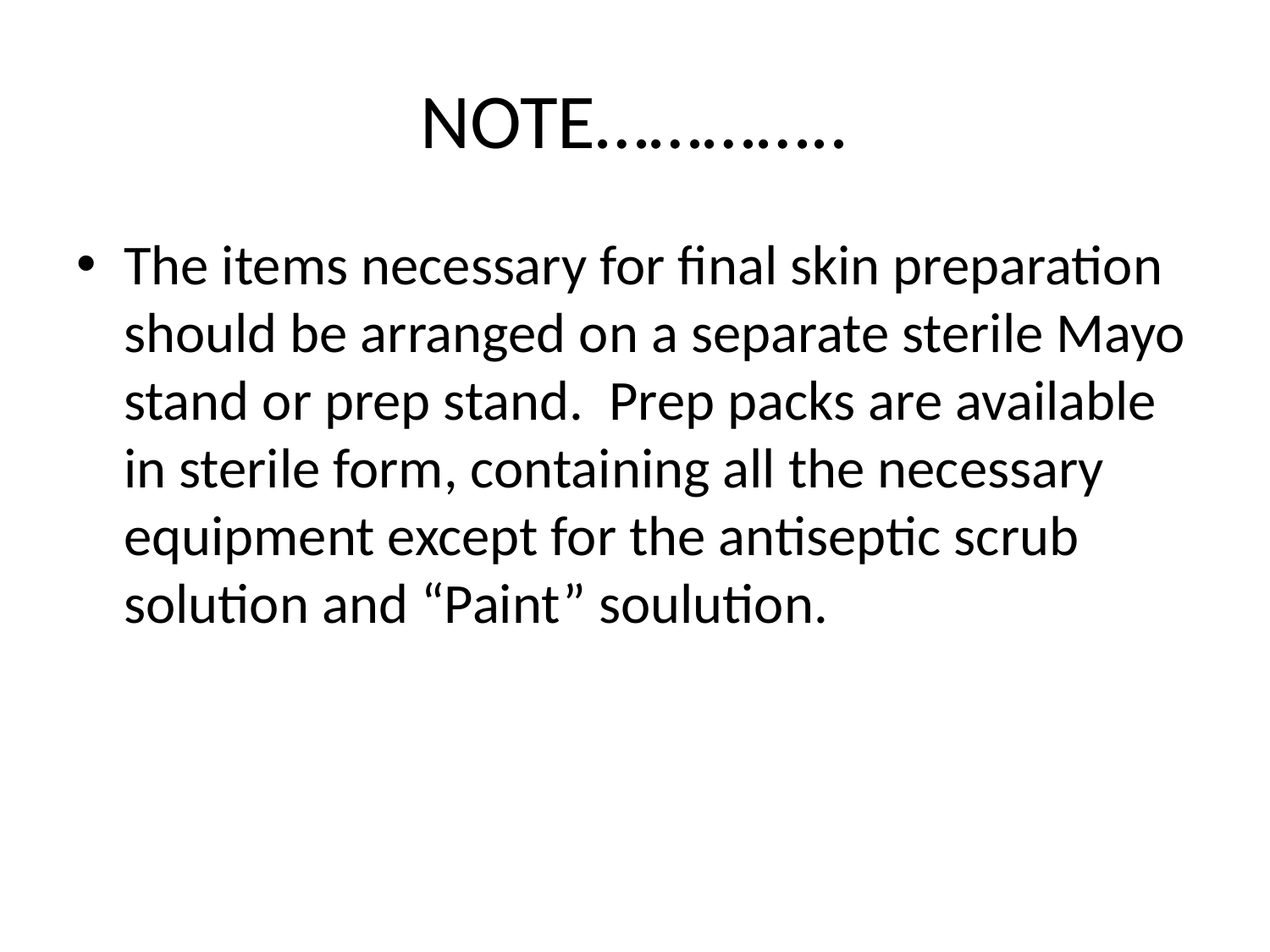

# NOTE…………..
The items necessary for final skin preparation should be arranged on a separate sterile Mayo stand or prep stand.  Prep packs are available in sterile form, containing all the necessary equipment except for the antiseptic scrub solution and “Paint” soulution.